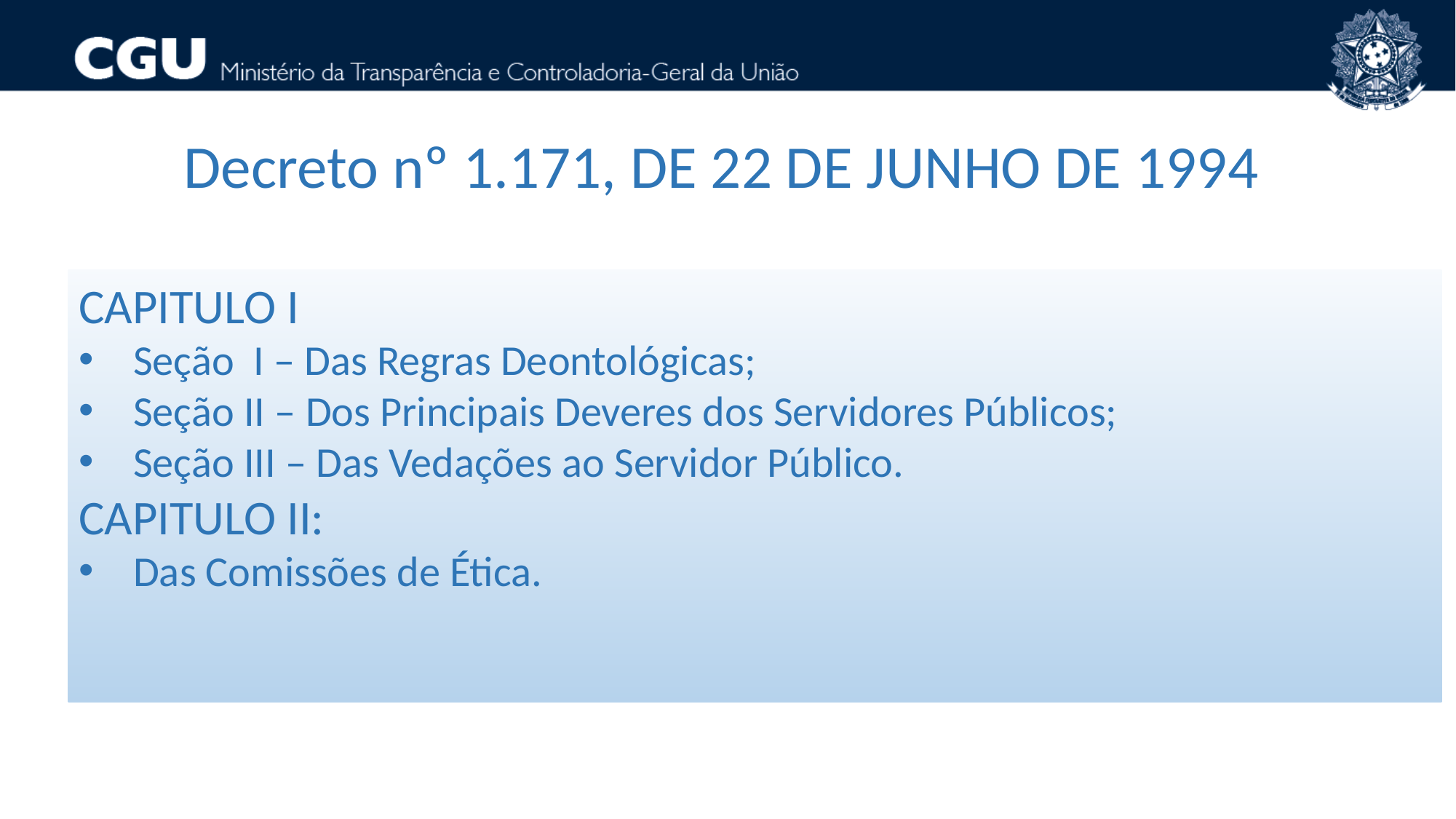

Decreto nº 1.171, DE 22 DE JUNHO DE 1994
CAPITULO I
Seção  I – Das Regras Deontológicas;
Seção II – Dos Principais Deveres dos Servidores Públicos;
Seção III – Das Vedações ao Servidor Público.
CAPITULO II:
Das Comissões de Ética.